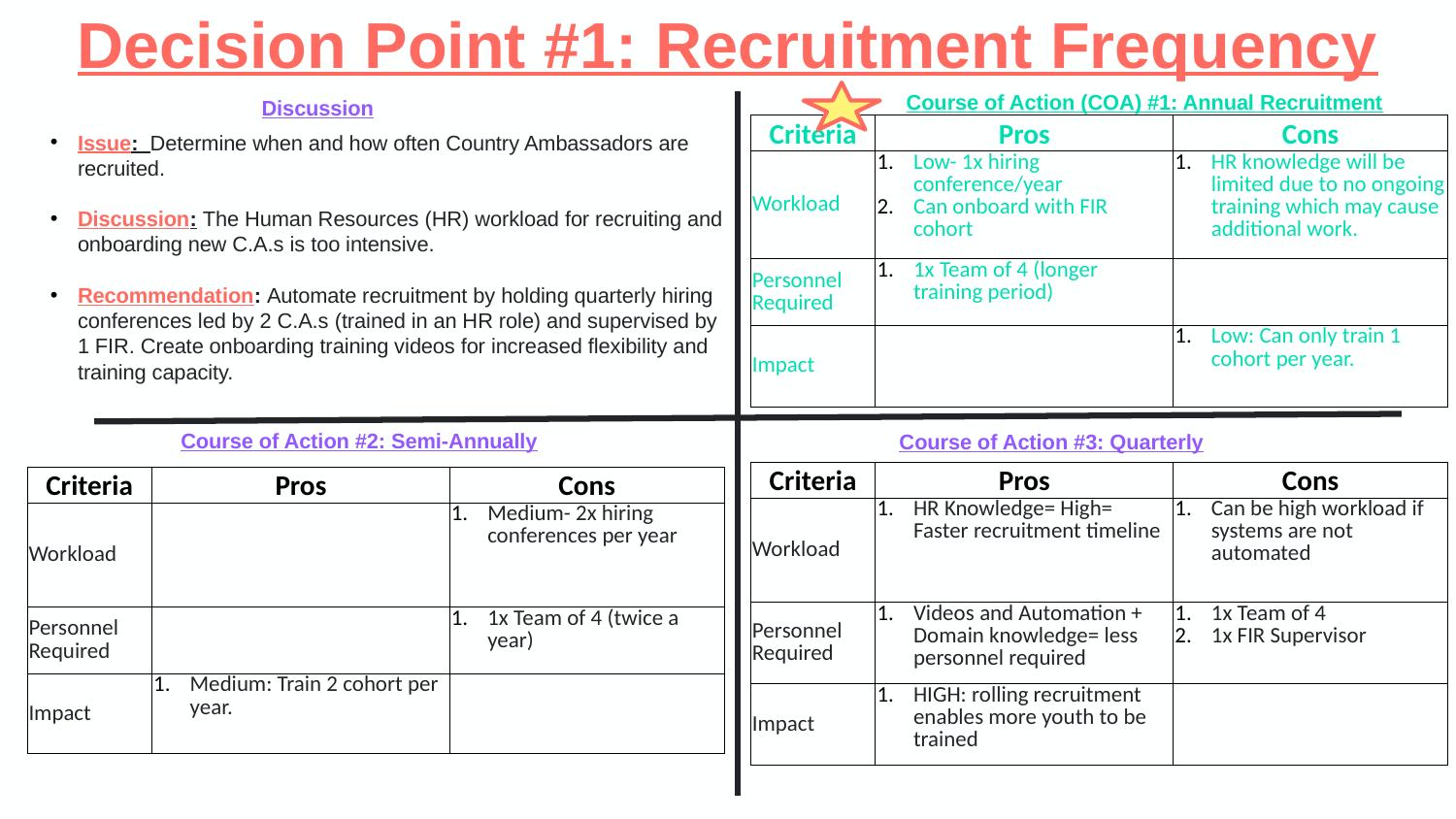

# Decision Point #1: Recruitment Frequency
Course of Action (COA) #1: Annual Recruitment

Discussion
| Criteria | Pros | Cons |
| --- | --- | --- |
| Workload | Low- 1x hiring conference/year Can onboard with FIR cohort | HR knowledge will be limited due to no ongoing training which may cause additional work. |
| Personnel Required | 1x Team of 4 (longer training period) |  |
| Impact |  | Low: Can only train 1 cohort per year. |
Issue:  Determine when and how often Country Ambassadors are recruited.

Discussion: The Human Resources (HR) workload for recruiting and onboarding new C.A.s is too intensive.

Recommendation: Automate recruitment by holding quarterly hiring conferences led by 2 C.A.s (trained in an HR role) and supervised by 1 FIR. Create onboarding training videos for increased flexibility and training capacity.
Course of Action #2: Semi-Annually
Course of Action #3: Quarterly
| Criteria | Pros | Cons |
| --- | --- | --- |
| Workload | HR Knowledge= High= Faster recruitment timeline | Can be high workload if systems are not automated |
| Personnel Required | Videos and Automation + Domain knowledge= less personnel required | 1x Team of 4 1x FIR Supervisor |
| Impact | HIGH: rolling recruitment enables more youth to be trained |  |
| Criteria | Pros | Cons |
| --- | --- | --- |
| Workload |  | Medium- 2x hiring conferences per year |
| Personnel Required |  | 1x Team of 4 (twice a year) |
| Impact | Medium: Train 2 cohort per year. |  |